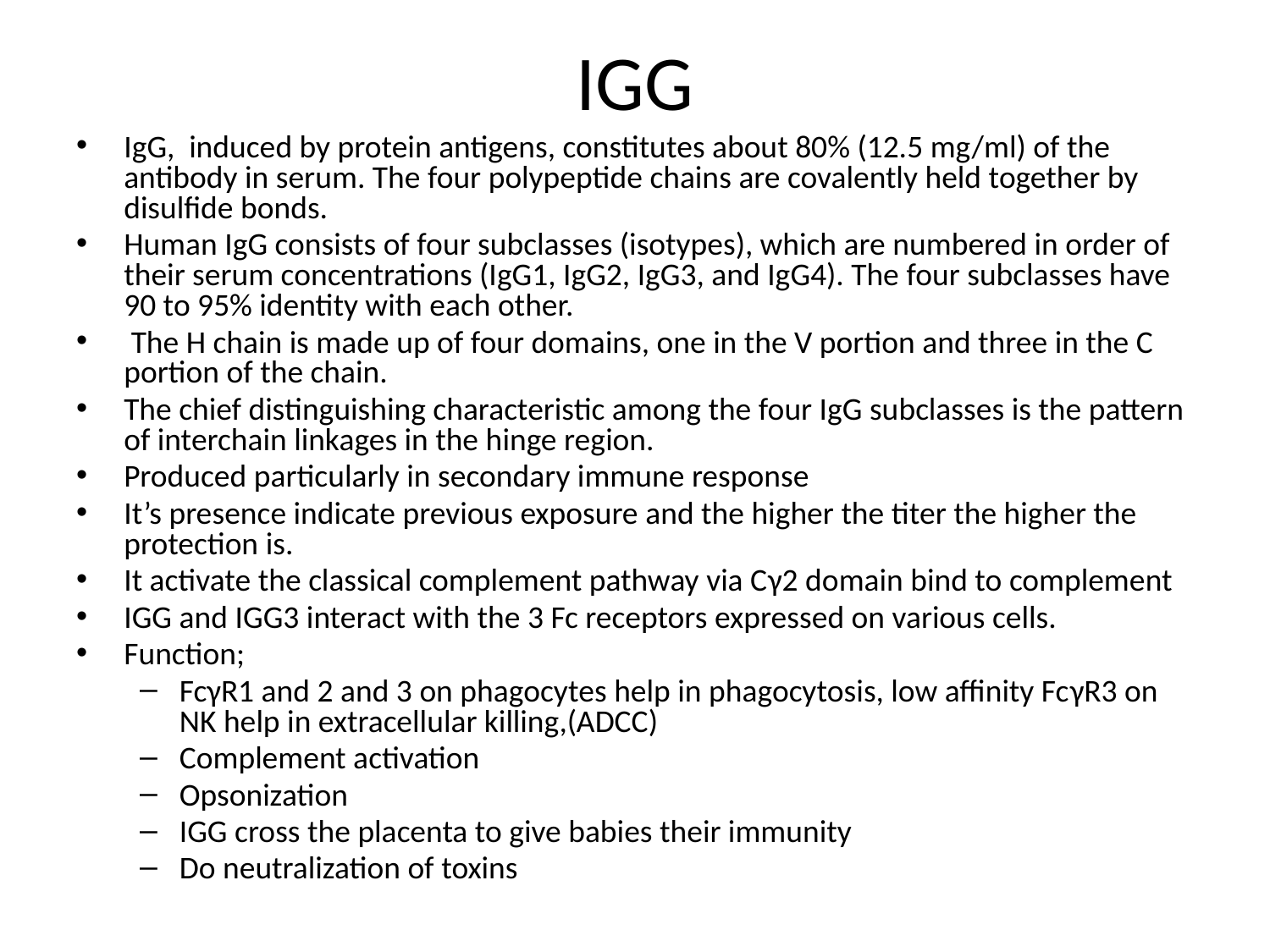

# IGG
IgG,  induced by protein antigens, constitutes about 80% (12.5 mg/ml) of the antibody in serum. The four polypeptide chains are covalently held together by disulfide bonds.
Human IgG consists of four subclasses (isotypes), which are numbered in order of their serum concentrations (IgG1, IgG2, IgG3, and IgG4). The four subclasses have 90 to 95% identity with each other.
 The H chain is made up of four domains, one in the V portion and three in the C portion of the chain.
The chief distinguishing characteristic among the four IgG subclasses is the pattern of interchain linkages in the hinge region.
Produced particularly in secondary immune response
It’s presence indicate previous exposure and the higher the titer the higher the protection is.
It activate the classical complement pathway via Cγ2 domain bind to complement
IGG and IGG3 interact with the 3 Fc receptors expressed on various cells.
Function;
FcγR1 and 2 and 3 on phagocytes help in phagocytosis, low affinity FcγR3 on NK help in extracellular killing,(ADCC)
Complement activation
Opsonization
IGG cross the placenta to give babies their immunity
Do neutralization of toxins